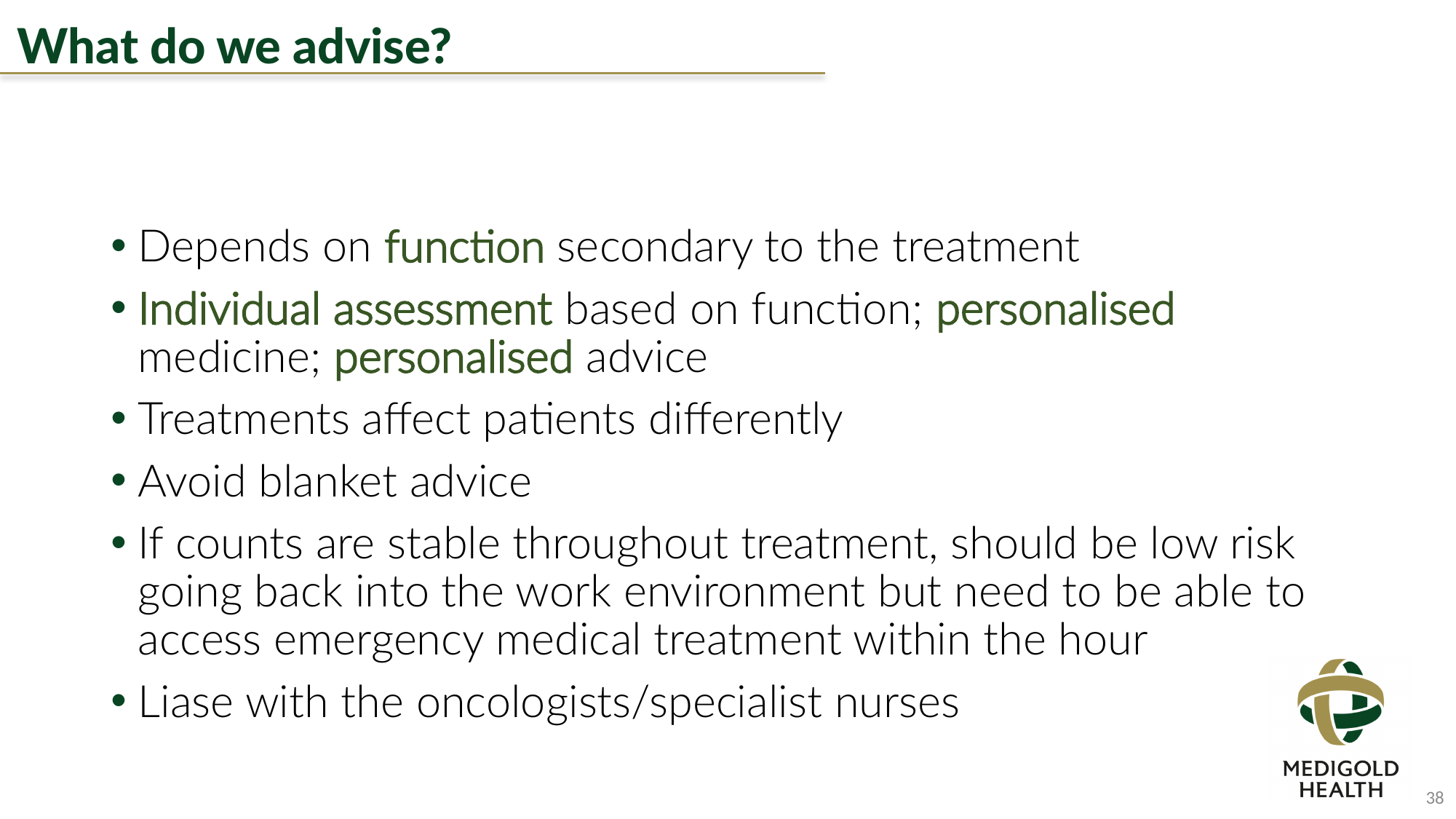

What do we advise?
Depends on function secondary to the treatment
Individual assessment based on function; personalised medicine; personalised advice
Treatments affect patients differently
Avoid blanket advice
If counts are stable throughout treatment, should be low risk going back into the work environment but need to be able to access emergency medical treatment within the hour
Liase with the oncologists/specialist nurses
38